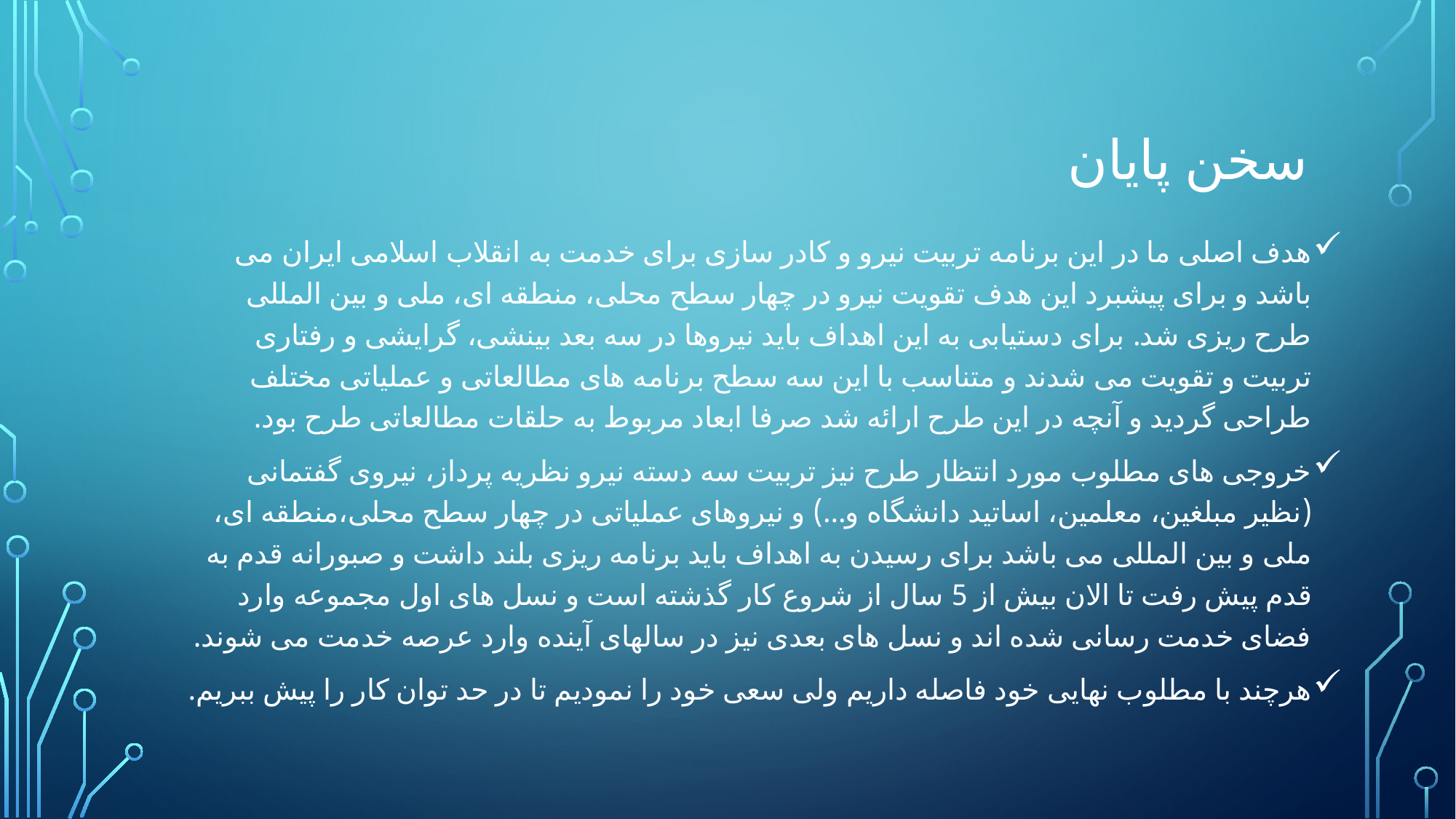

# سخن پایان
هدف اصلی ما در این برنامه تربیت نیرو و کادر سازی برای خدمت به انقلاب اسلامی ایران می باشد و برای پیشبرد این هدف تقویت نیرو در چهار سطح محلی، منطقه ای، ملی و بین المللی طرح ریزی شد. برای دستیابی به این اهداف باید نیروها در سه بعد بینشی، گرایشی و رفتاری تربیت و تقویت می شدند و متناسب با این سه سطح برنامه های مطالعاتی و عملیاتی مختلف طراحی گردید و آنچه در این طرح ارائه شد صرفا ابعاد مربوط به حلقات مطالعاتی طرح بود.
خروجی های مطلوب مورد انتظار طرح نیز تربیت سه دسته نیرو نظریه پرداز، نیروی گفتمانی (نظیر مبلغین، معلمین، اساتید دانشگاه و...) و نیروهای عملیاتی در چهار سطح محلی،منطقه ای، ملی و بین المللی می باشد برای رسیدن به اهداف باید برنامه ریزی بلند داشت و صبورانه قدم به قدم پیش رفت تا الان بیش از 5 سال از شروع کار گذشته است و نسل های اول مجموعه وارد فضای خدمت رسانی شده اند و نسل های بعدی نیز در سالهای آینده وارد عرصه خدمت می شوند.
هرچند با مطلوب نهایی خود فاصله داریم ولی سعی خود را نمودیم تا در حد توان کار را پیش ببریم.